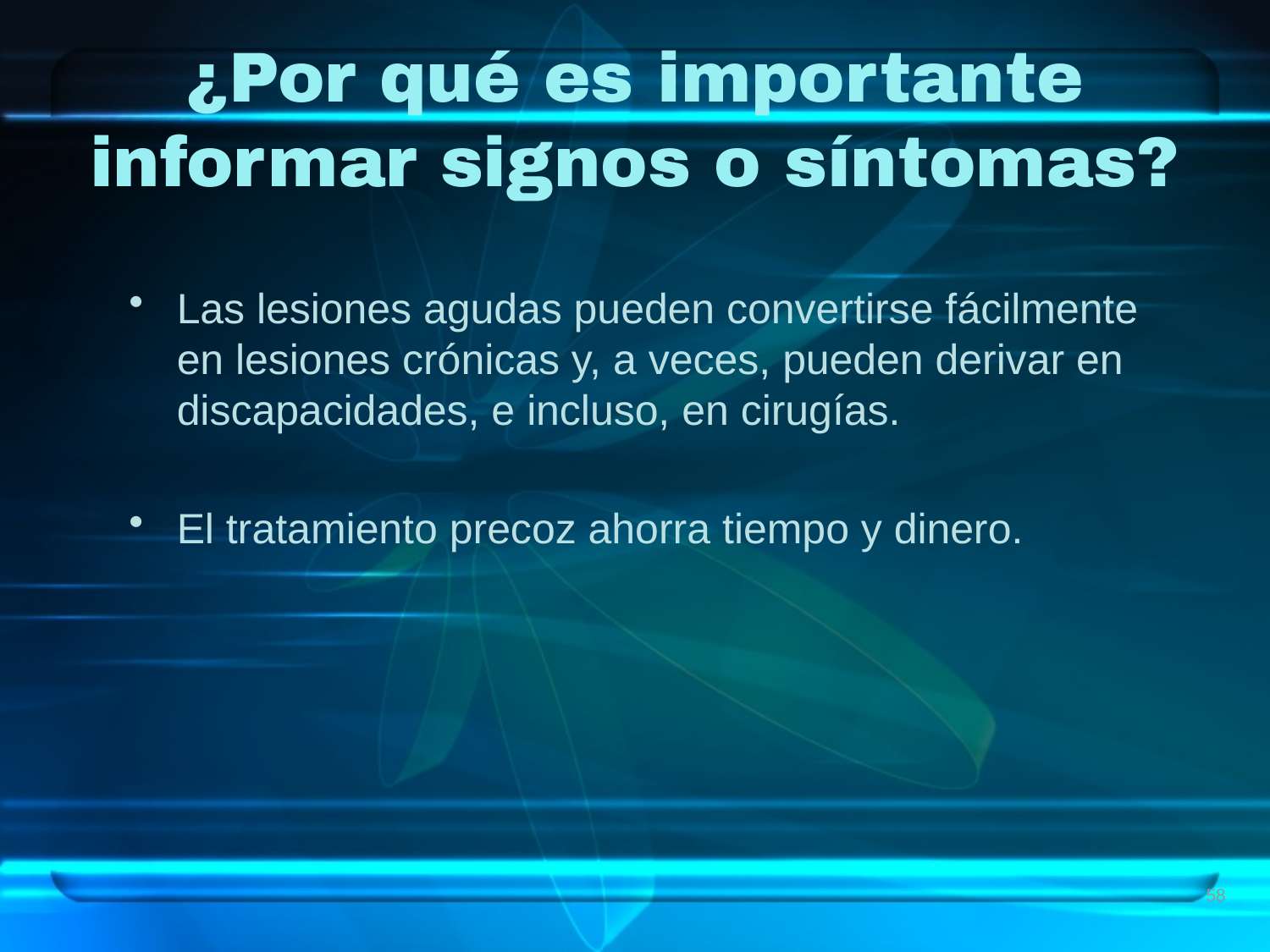

# ¿Por qué es importante informar signos o síntomas?
Las lesiones agudas pueden convertirse fácilmente en lesiones crónicas y, a veces, pueden derivar en discapacidades, e incluso, en cirugías.

El tratamiento precoz ahorra tiempo y dinero.
58